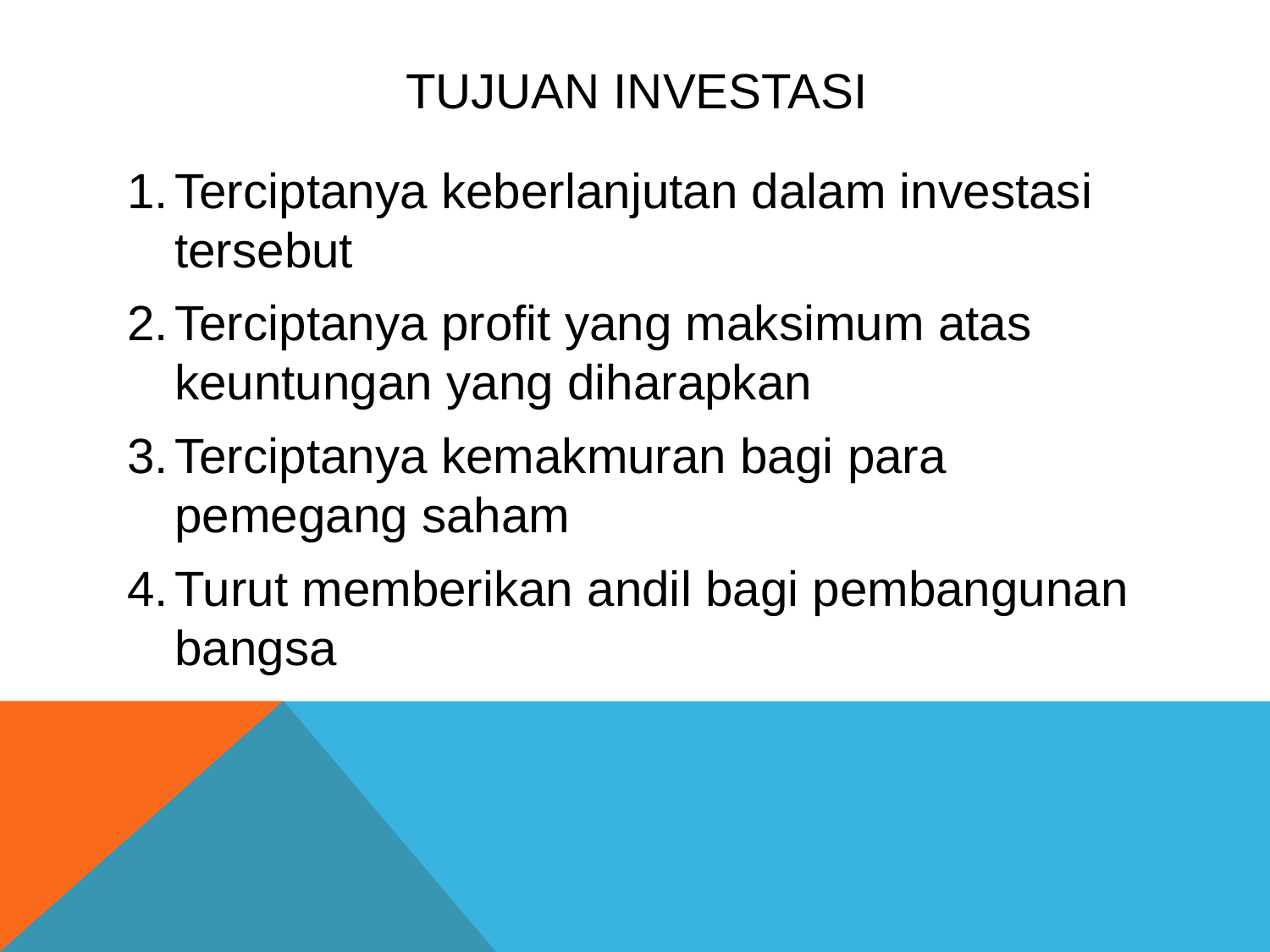

# TUJUAN INVESTASI
Terciptanya keberlanjutan dalam investasi tersebut
Terciptanya profit yang maksimum atas keuntungan yang diharapkan
Terciptanya kemakmuran bagi para pemegang saham
Turut memberikan andil bagi pembangunan bangsa